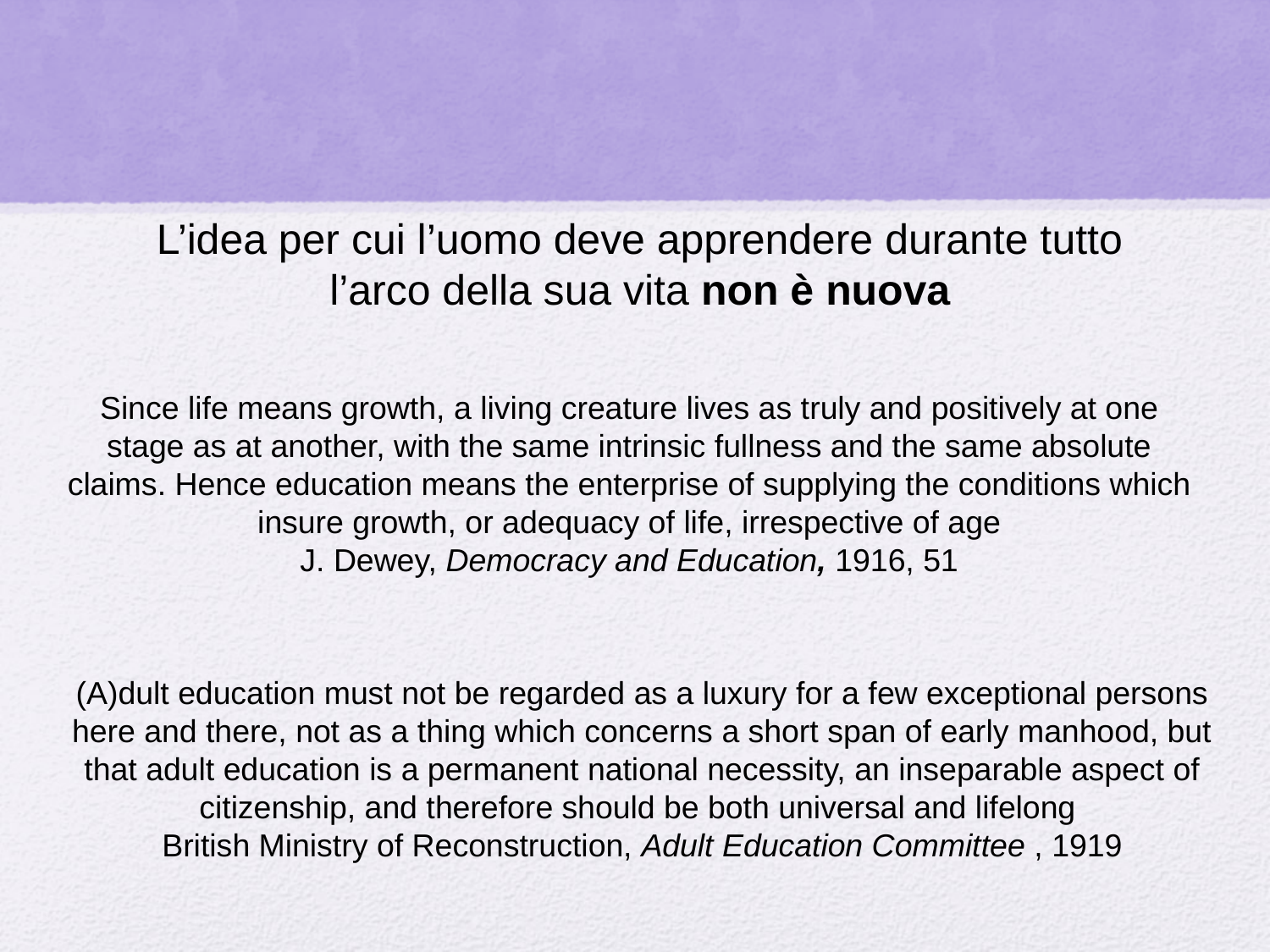

L’idea per cui l’uomo deve apprendere durante tutto l’arco della sua vita non è nuova
Since life means growth, a living creature lives as truly and positively at one stage as at another, with the same intrinsic fullness and the same absolute claims. Hence education means the enterprise of supplying the conditions which insure growth, or adequacy of life, irrespective of age
J. Dewey, Democracy and Education, 1916, 51
(A)dult education must not be regarded as a luxury for a few exceptional persons here and there, not as a thing which concerns a short span of early manhood, but that adult education is a permanent national necessity, an inseparable aspect of citizenship, and therefore should be both universal and lifelong
British Ministry of Reconstruction, Adult Education Committee , 1919